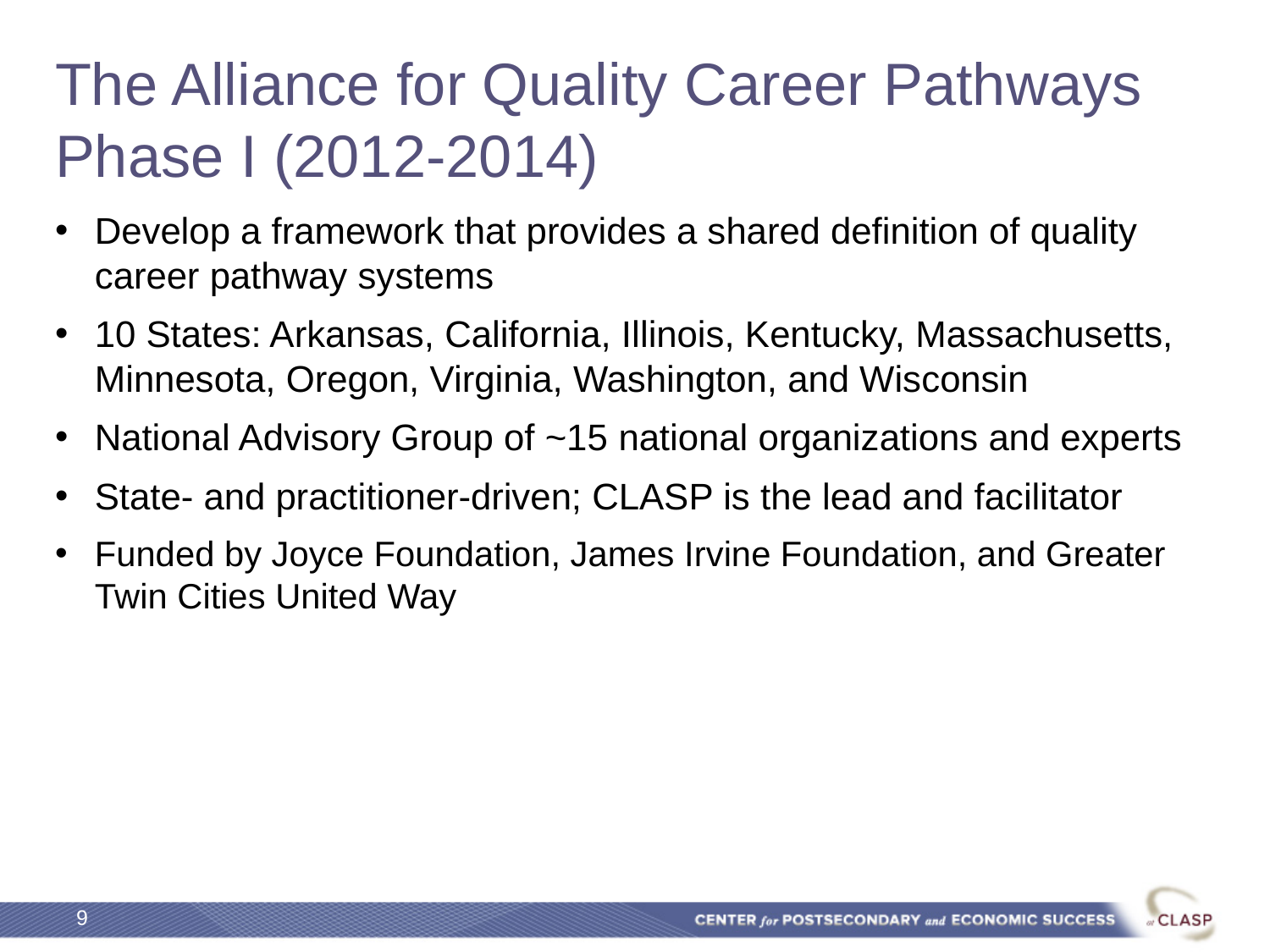

# The Alliance for Quality Career Pathways Phase I (2012-2014)
Develop a framework that provides a shared definition of quality career pathway systems
10 States: Arkansas, California, Illinois, Kentucky, Massachusetts, Minnesota, Oregon, Virginia, Washington, and Wisconsin
National Advisory Group of ~15 national organizations and experts
State- and practitioner-driven; CLASP is the lead and facilitator
Funded by Joyce Foundation, James Irvine Foundation, and Greater Twin Cities United Way

9